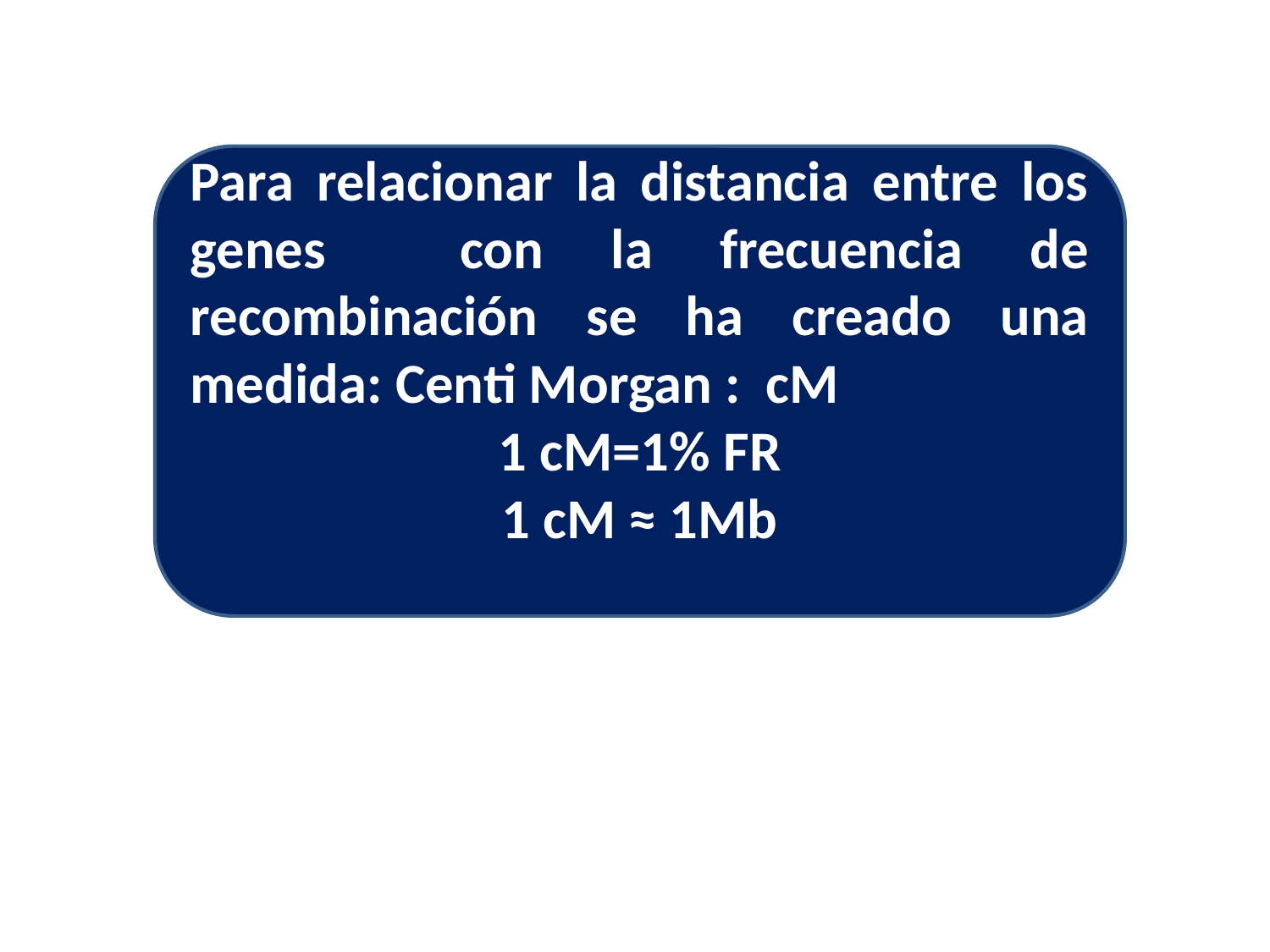

Para relacionar la distancia entre los genes  con la frecuencia de recombinación se ha creado una medida: Centi Morgan :  cM
1 cM=1% FR
1 cM ≈ 1Mb